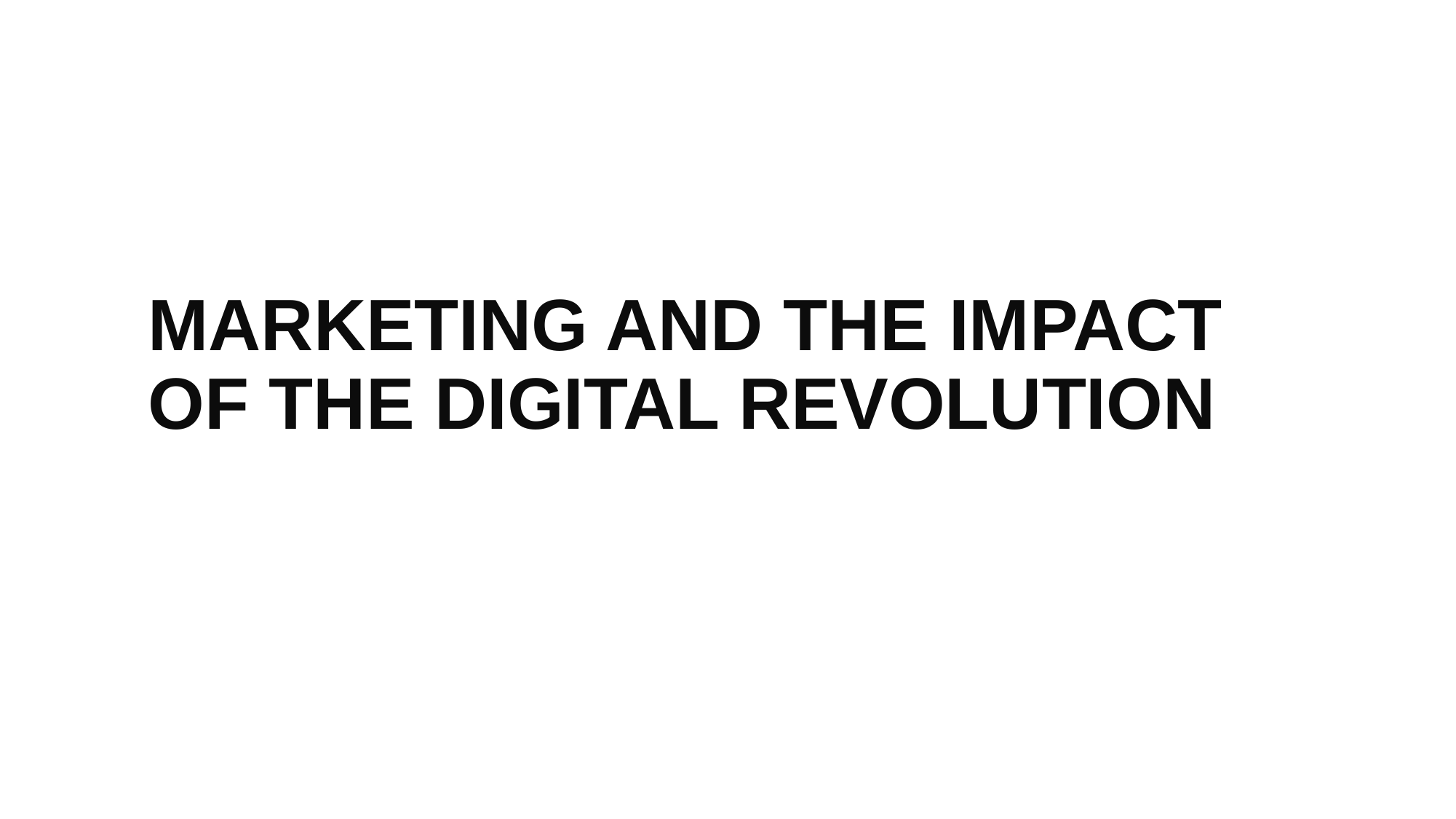

# MARKETING AND THE IMPACT OF THE DIGITAL REVOLUTION